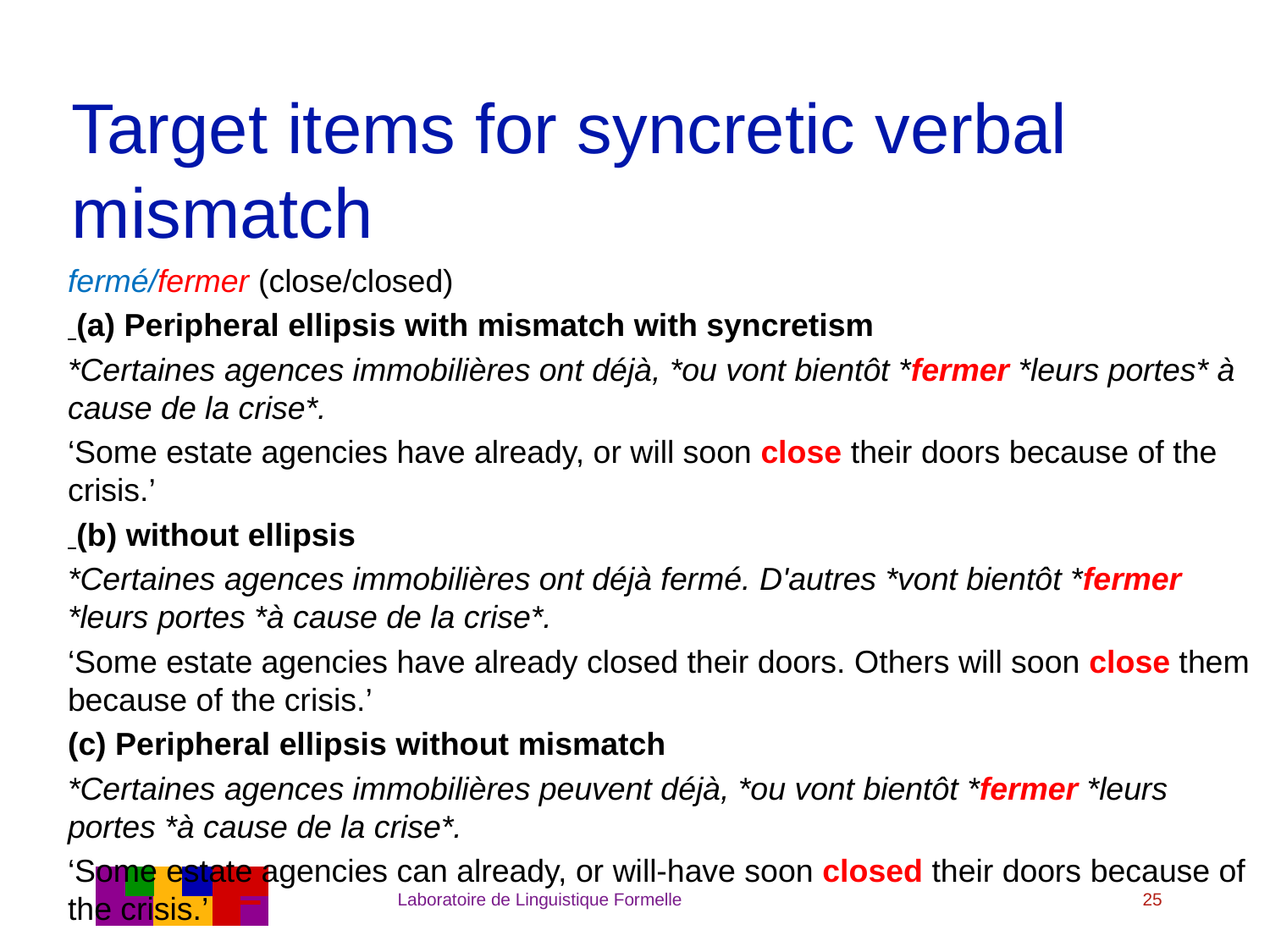

# Target items for syncretic verbal mismatch
fermé/fermer (close/closed)
 (a) Peripheral ellipsis with mismatch with syncretism
*Certaines agences immobilières ont déjà, *ou vont bientôt *fermer *leurs portes* à cause de la crise*.
‘Some estate agencies have already, or will soon close their doors because of the crisis.’
 (b) without ellipsis
*Certaines agences immobilières ont déjà fermé. D'autres *vont bientôt *fermer *leurs portes *à cause de la crise*.
‘Some estate agencies have already closed their doors. Others will soon close them because of the crisis.’
(c) Peripheral ellipsis without mismatch
*Certaines agences immobilières peuvent déjà, *ou vont bientôt *fermer *leurs portes *à cause de la crise*.
‘Some estate agencies can already, or will-have soon closed their doors because of the crisis.’

Laboratoire de Linguistique Formelle
25